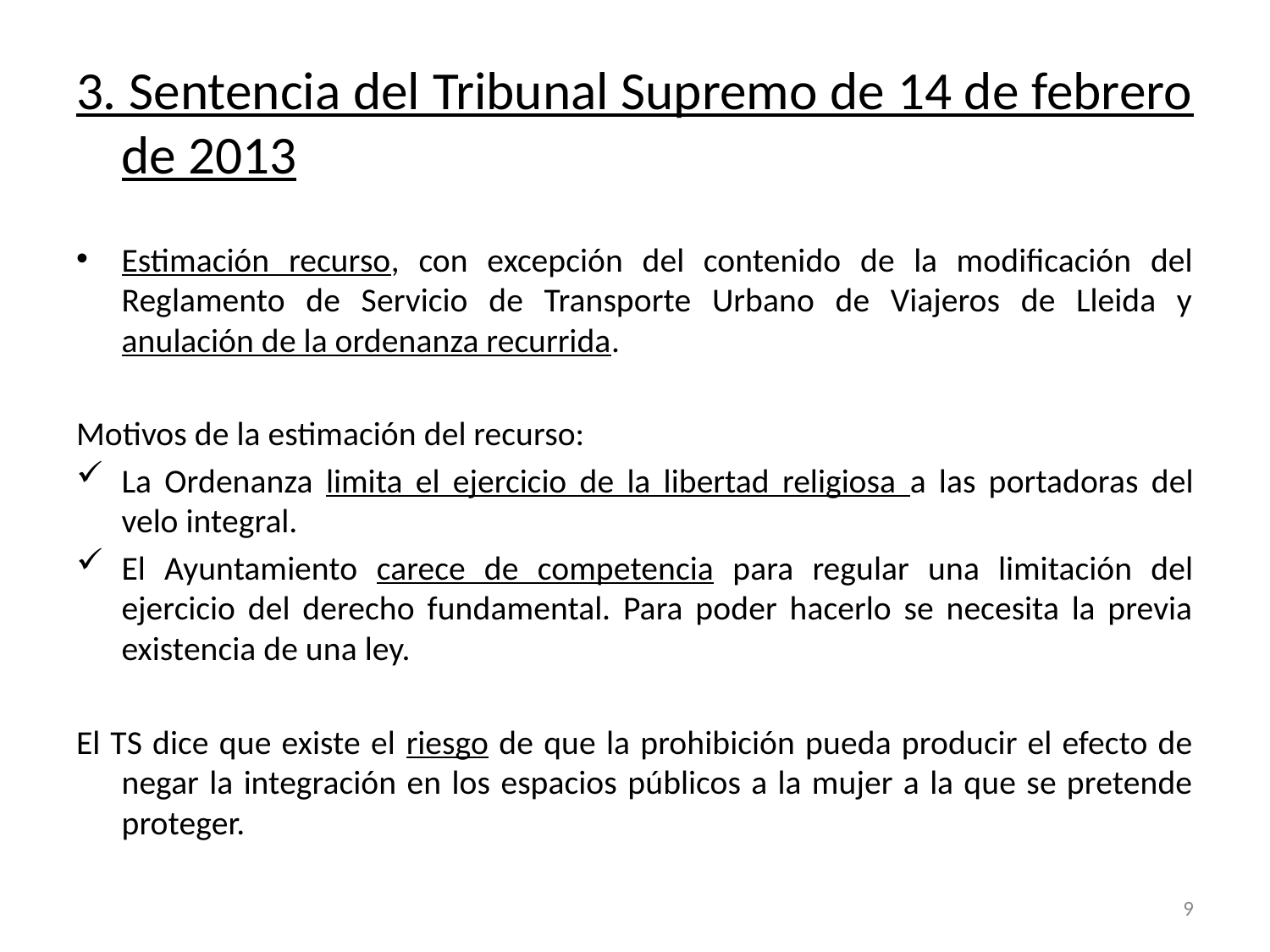

3. Sentencia del Tribunal Supremo de 14 de febrero de 2013

Estimación recurso, con excepción del contenido de la modificación del Reglamento de Servicio de Transporte Urbano de Viajeros de Lleida y anulación de la ordenanza recurrida.

Motivos de la estimación del recurso:
La Ordenanza limita el ejercicio de la libertad religiosa a las portadoras del velo integral.
El Ayuntamiento carece de competencia para regular una limitación del ejercicio del derecho fundamental. Para poder hacerlo se necesita la previa existencia de una ley.

El TS dice que existe el riesgo de que la prohibición pueda producir el efecto de negar la integración en los espacios públicos a la mujer a la que se pretende proteger.

9